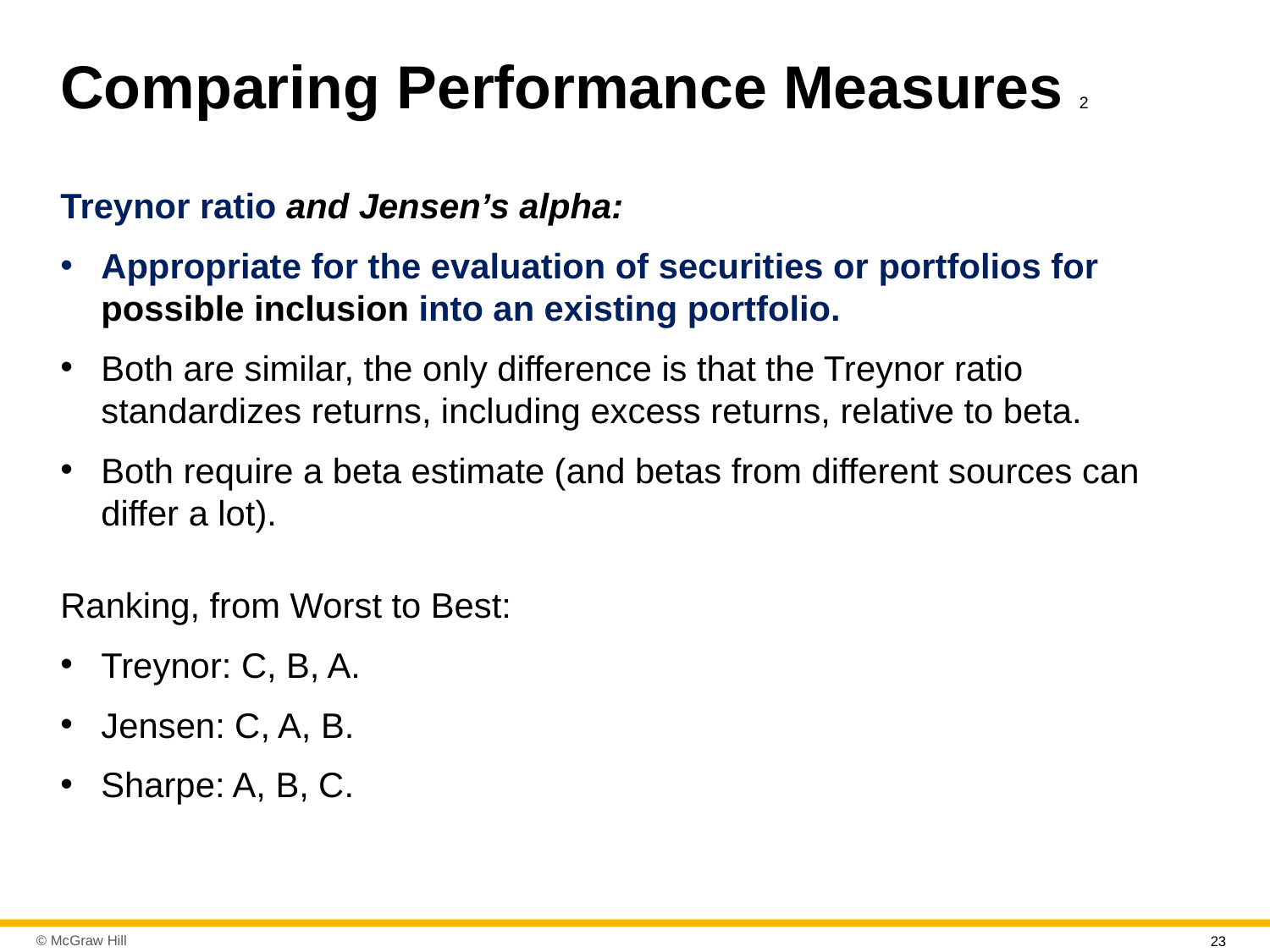

# Comparing Performance Measures 2
Treynor ratio and Jensen’s alpha:
Appropriate for the evaluation of securities or portfolios for possible inclusion into an existing portfolio.
Both are similar, the only difference is that the Treynor ratio standardizes returns, including excess returns, relative to beta.
Both require a beta estimate (and betas from different sources can differ a lot).
Ranking, from Worst to Best:
Treynor: C, B, A.
Jensen: C, A, B.
Sharpe: A, B, C.
23